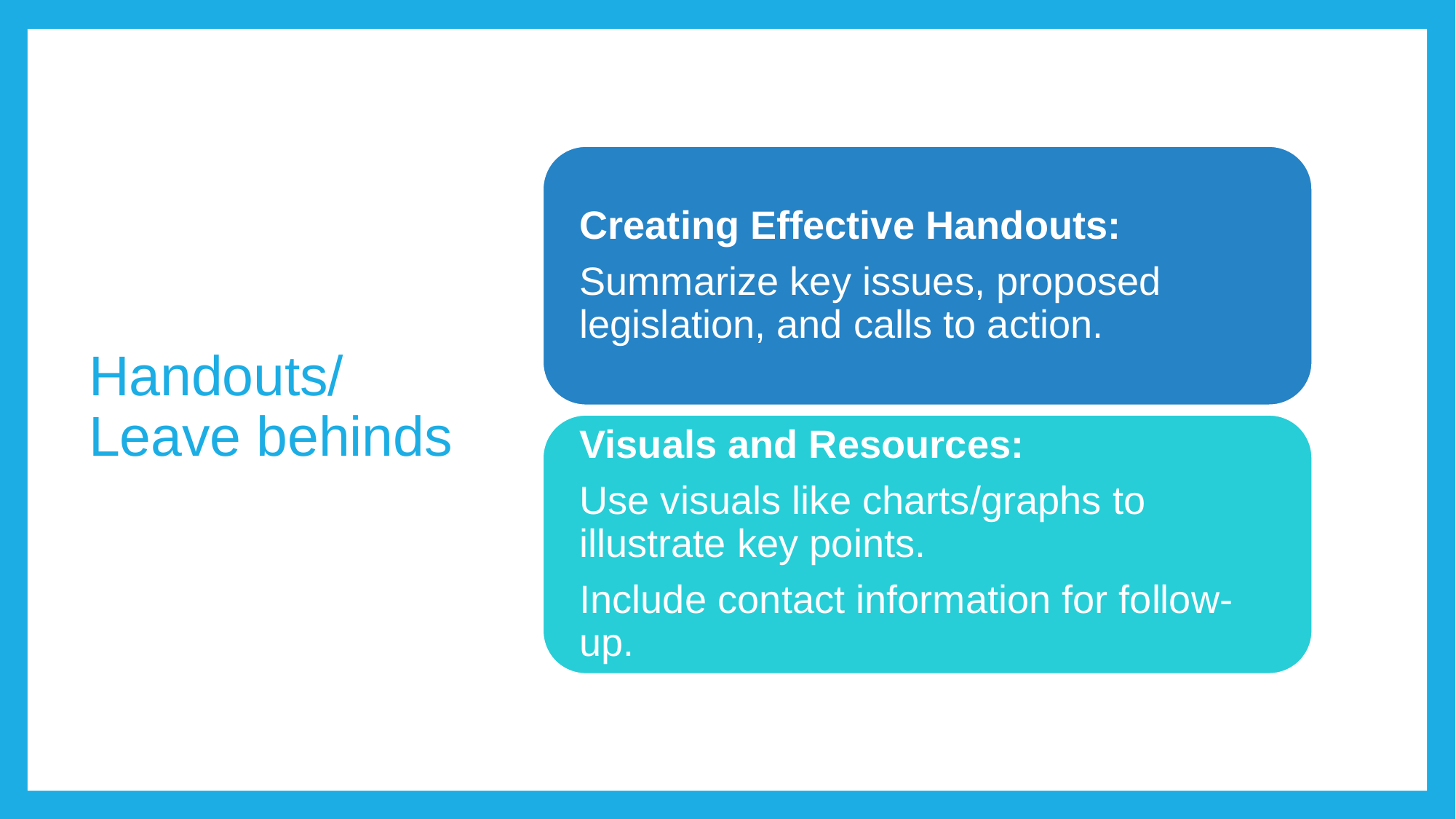

# Handouts/Leave behinds
Creating Effective Handouts:
Summarize key issues, proposed legislation, and calls to action.
Visuals and Resources:
Use visuals like charts/graphs to illustrate key points.
Include contact information for follow-up.